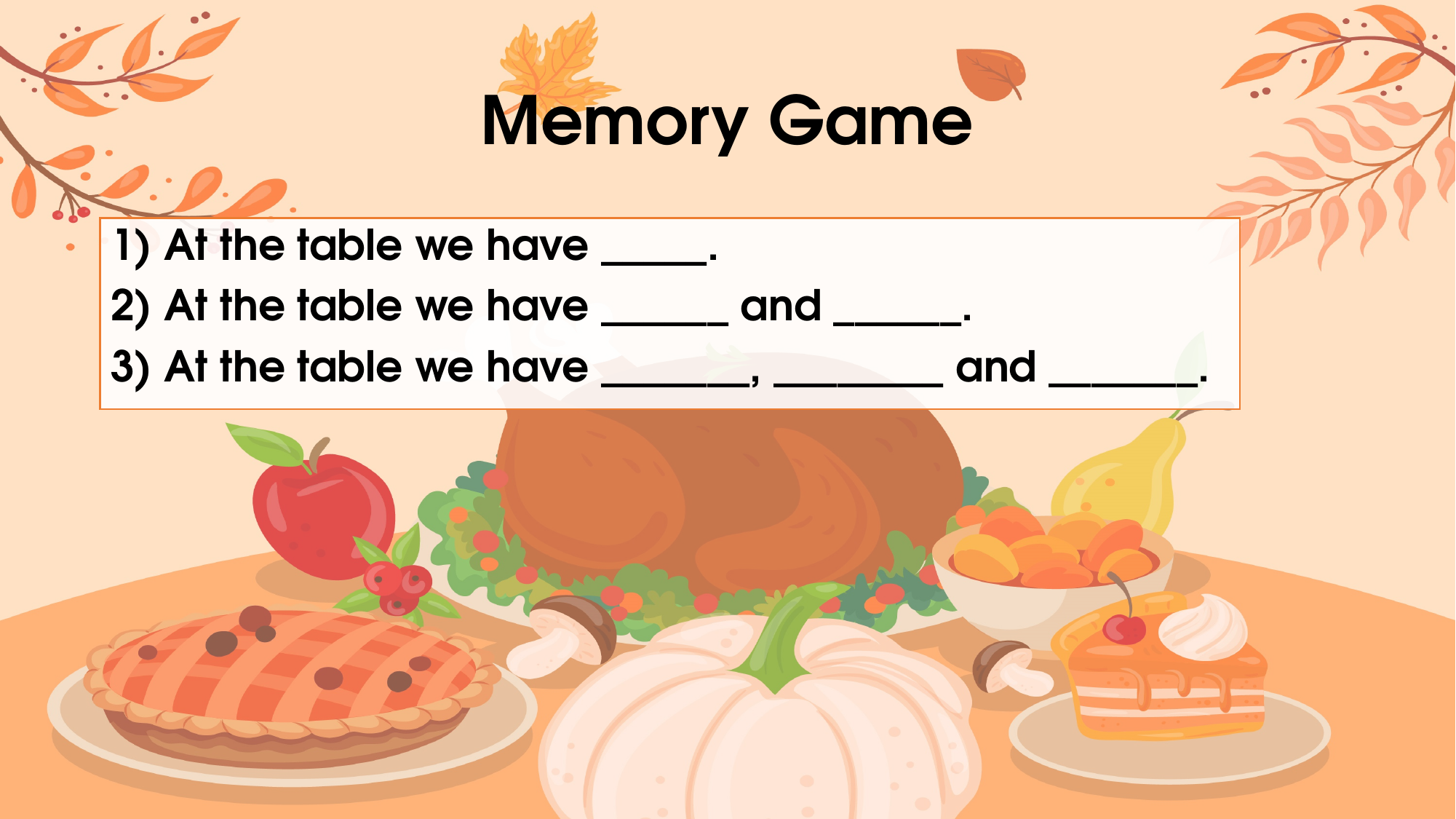

# Memory Game
1) At the table we have _____.
2) At the table we have ______ and ______.
3) At the table we have _______, ________ and _______.